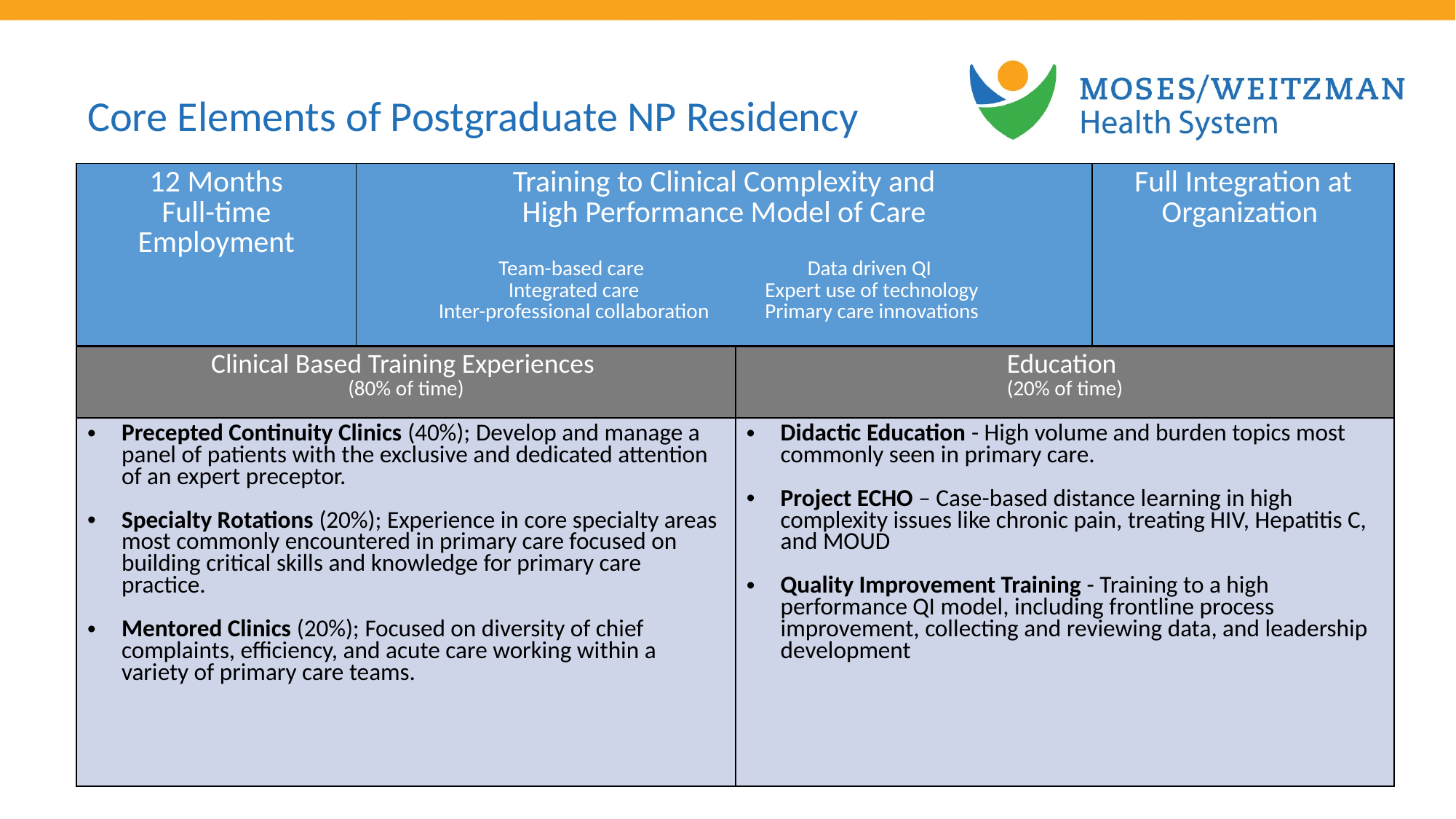

# Core Elements of Postgraduate NP Residency
| 12 Months Full-time Employment | Training to Clinical Complexity and High Performance Model of Care | Full Integration at Organization |
| --- | --- | --- |
| Team-based care Integrated care Inter-professional collaboration | Data driven QI Expert use of technology Primary care innovations |
| --- | --- |
| Clinical Based Training Experiences (80% of time) | Education (20% of time) |
| --- | --- |
| Precepted Continuity Clinics (40%); Develop and manage a panel of patients with the exclusive and dedicated attention of an expert preceptor. Specialty Rotations (20%); Experience in core specialty areas most commonly encountered in primary care focused on building critical skills and knowledge for primary care practice. Mentored Clinics (20%); Focused on diversity of chief complaints, efficiency, and acute care working within a variety of primary care teams. | Didactic Education - High volume and burden topics most commonly seen in primary care. Project ECHO – Case-based distance learning in high complexity issues like chronic pain, treating HIV, Hepatitis C, and MOUD Quality Improvement Training - Training to a high performance QI model, including frontline process improvement, collecting and reviewing data, and leadership development |